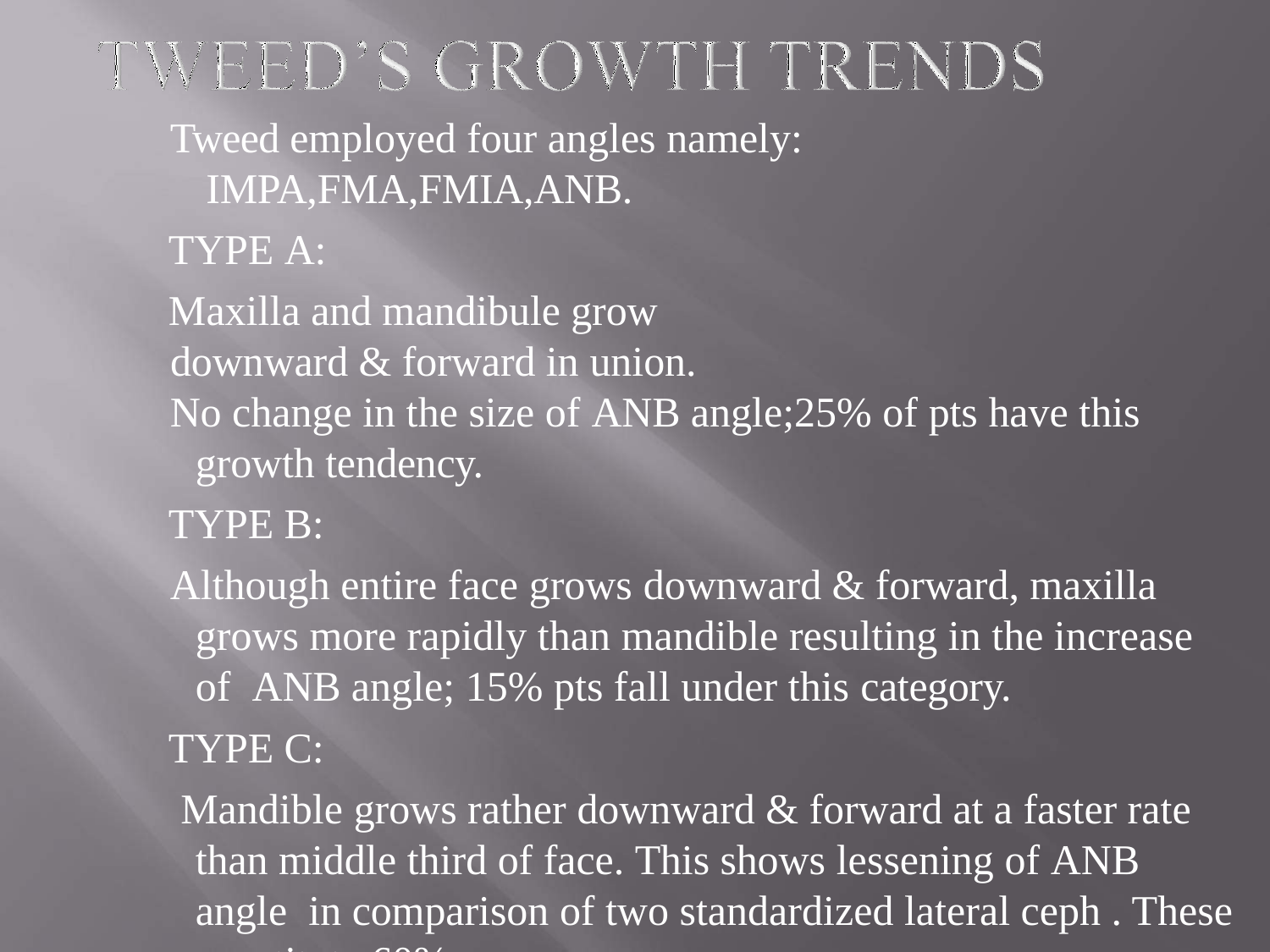

Tweed employed four angles namely:  IMPA,FMA,FMIA,ANB.
TYPE A:
Maxilla and mandibule grow downward & forward in union.
No change in the size of ANB angle;25% of pts have this  growth tendency.
TYPE B:
Although entire face grows downward & forward, maxilla  grows more rapidly than mandible resulting in the increase of  ANB angle; 15% pts fall under this category.
TYPE C:
Mandible grows rather downward & forward at a faster rate  than middle third of face. This shows lessening of ANB	angle  in comparison of two standardized lateral ceph . These  constitute 60%.